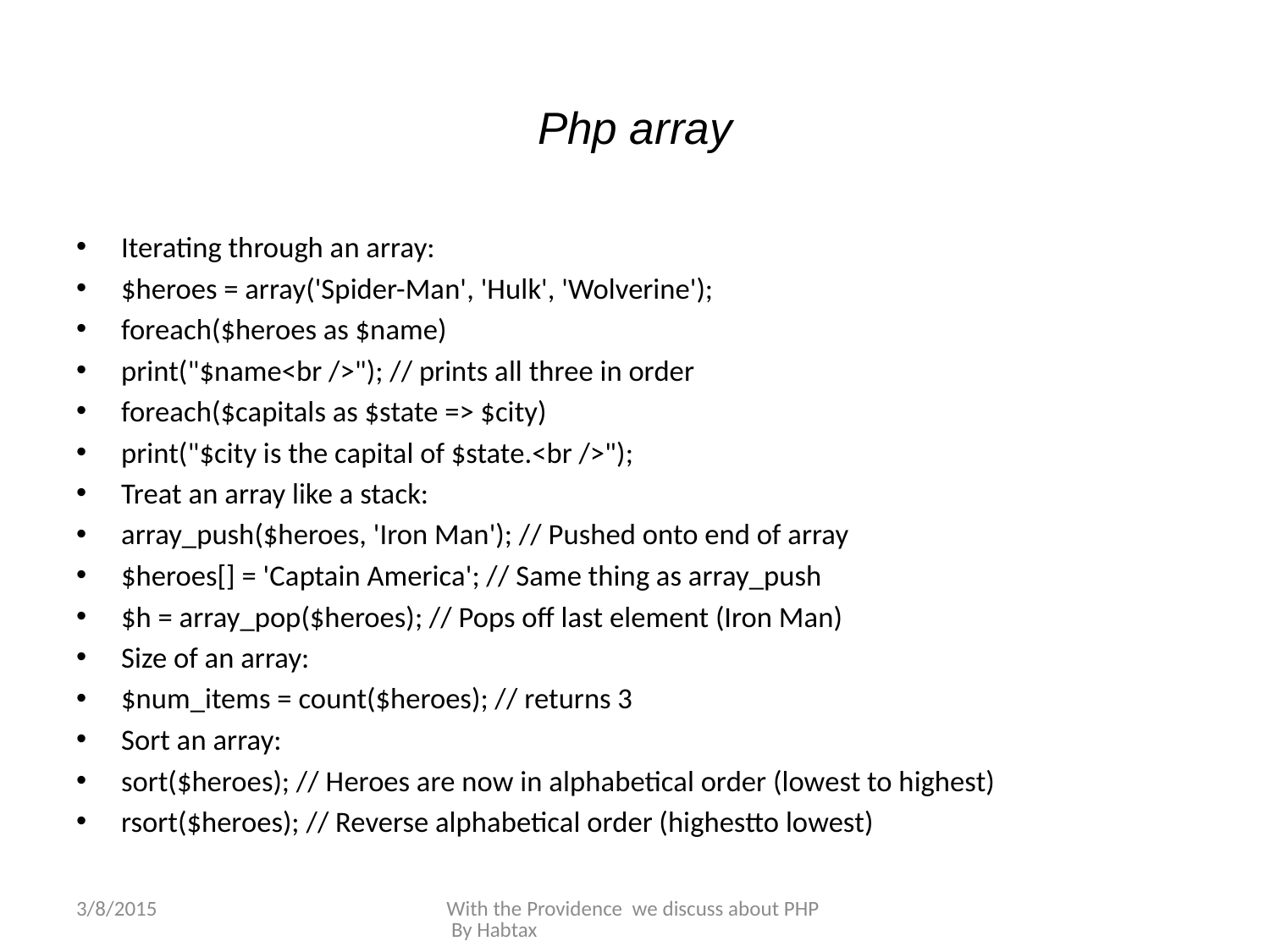

# Php array
Iterating through an array:
$heroes = array('Spider-Man', 'Hulk', 'Wolverine');
foreach($heroes as $name)
print("$name<br />"); // prints all three in order
foreach($capitals as $state => $city)
print("$city is the capital of $state.<br />");
Treat an array like a stack:
array_push($heroes, 'Iron Man'); // Pushed onto end of array
$heroes[] = 'Captain America'; // Same thing as array_push
$h = array_pop($heroes); // Pops off last element (Iron Man)
Size of an array:
$num_items = count($heroes); // returns 3
Sort an array:
sort($heroes); // Heroes are now in alphabetical order (lowest to highest)
rsort($heroes); // Reverse alphabetical order (highestto lowest)

3/8/2015
With the Providence  we discuss about PHP By Habtax